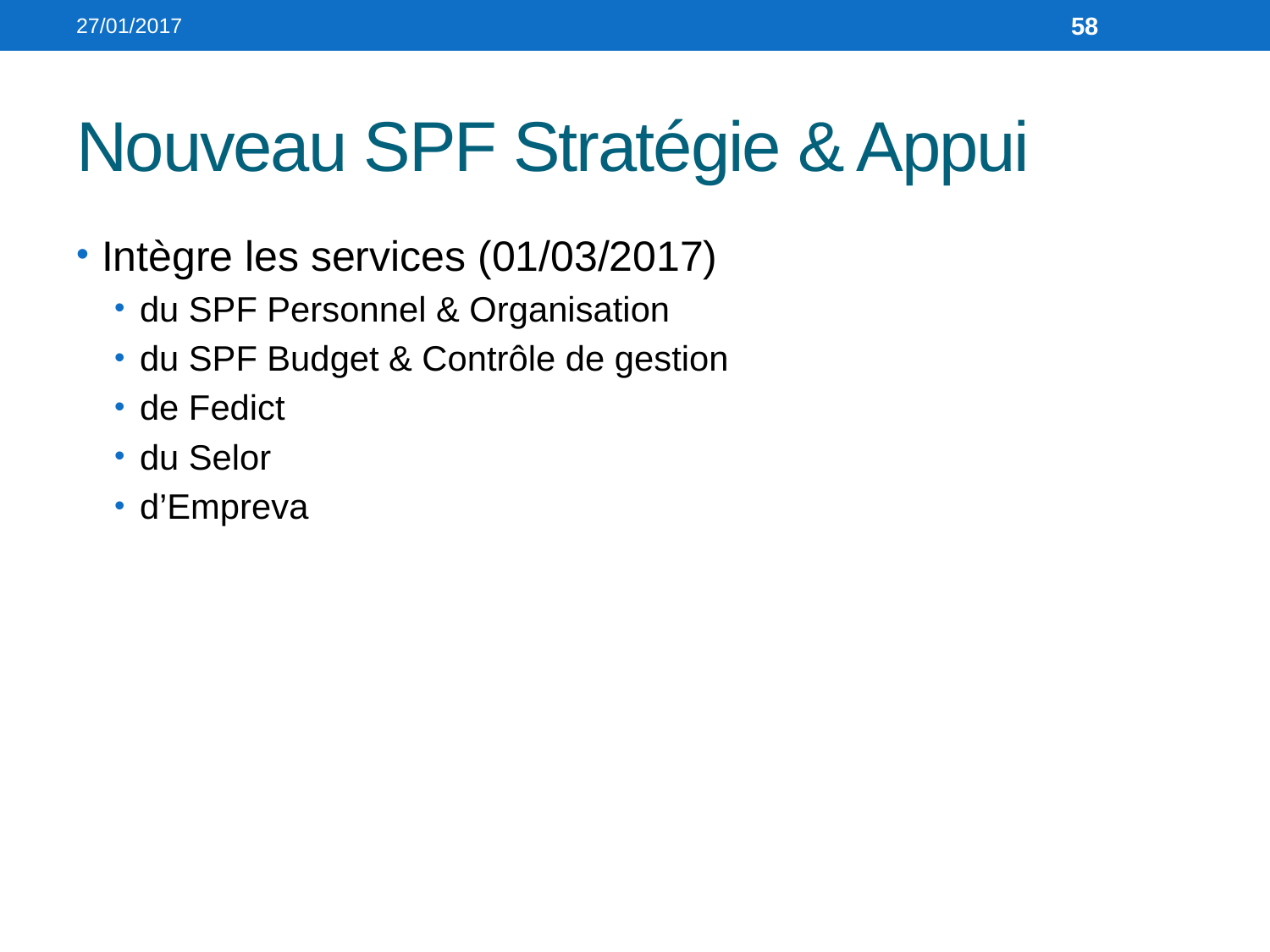

27/01/2017
58
# Nouveau SPF Stratégie & Appui
Intègre les services (01/03/2017)
du SPF Personnel & Organisation
du SPF Budget & Contrôle de gestion
de Fedict
du Selor
d’Empreva